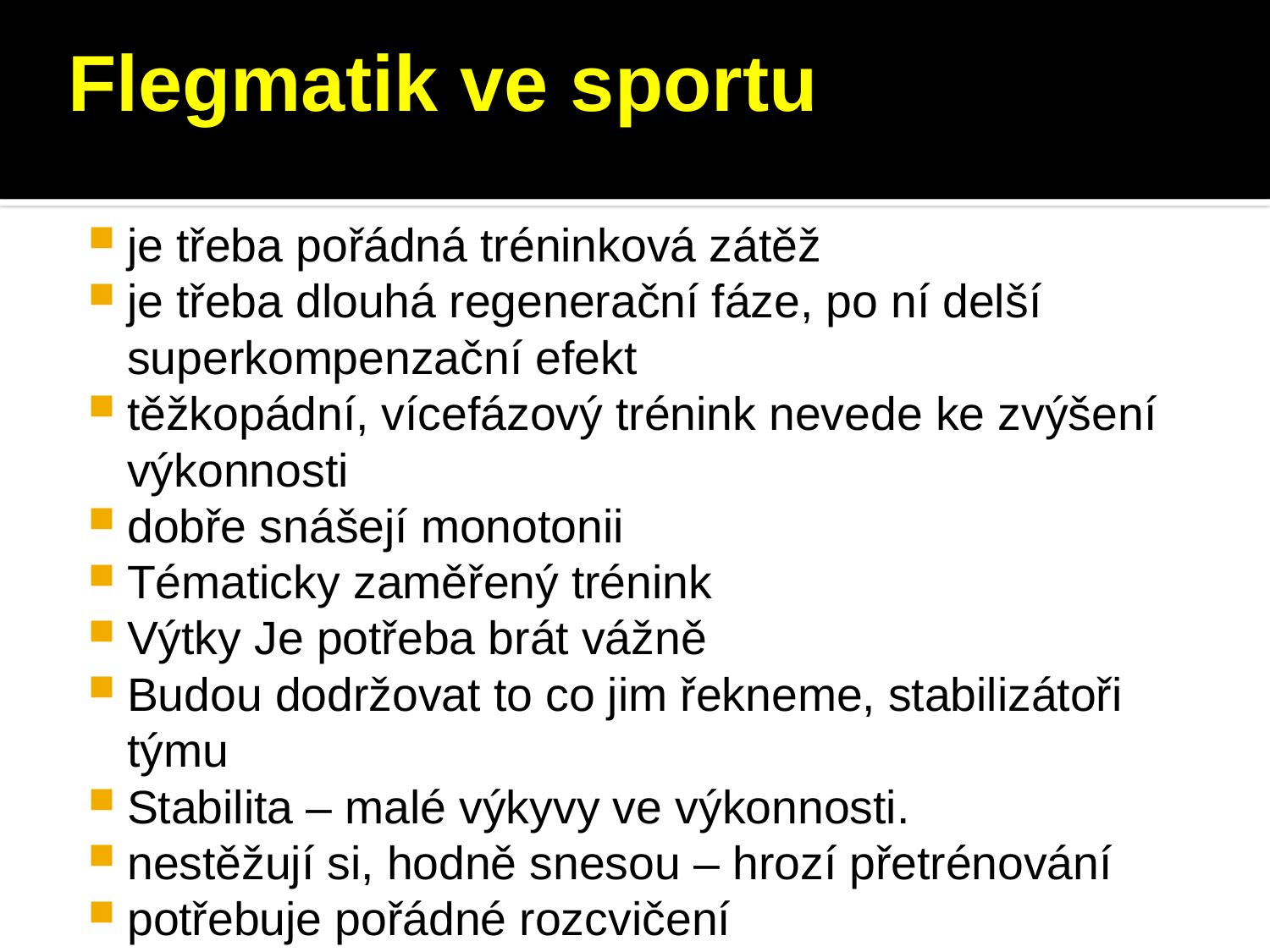

# Flegmatik ve sportu
je třeba pořádná tréninková zátěž
je třeba dlouhá regenerační fáze, po ní delší superkompenzační efekt
těžkopádní, vícefázový trénink nevede ke zvýšení výkonnosti
dobře snášejí monotonii
Tématicky zaměřený trénink
Výtky Je potřeba brát vážně
Budou dodržovat to co jim řekneme, stabilizátoři týmu
Stabilita – malé výkyvy ve výkonnosti.
nestěžují si, hodně snesou – hrozí přetrénování
potřebuje pořádné rozcvičení